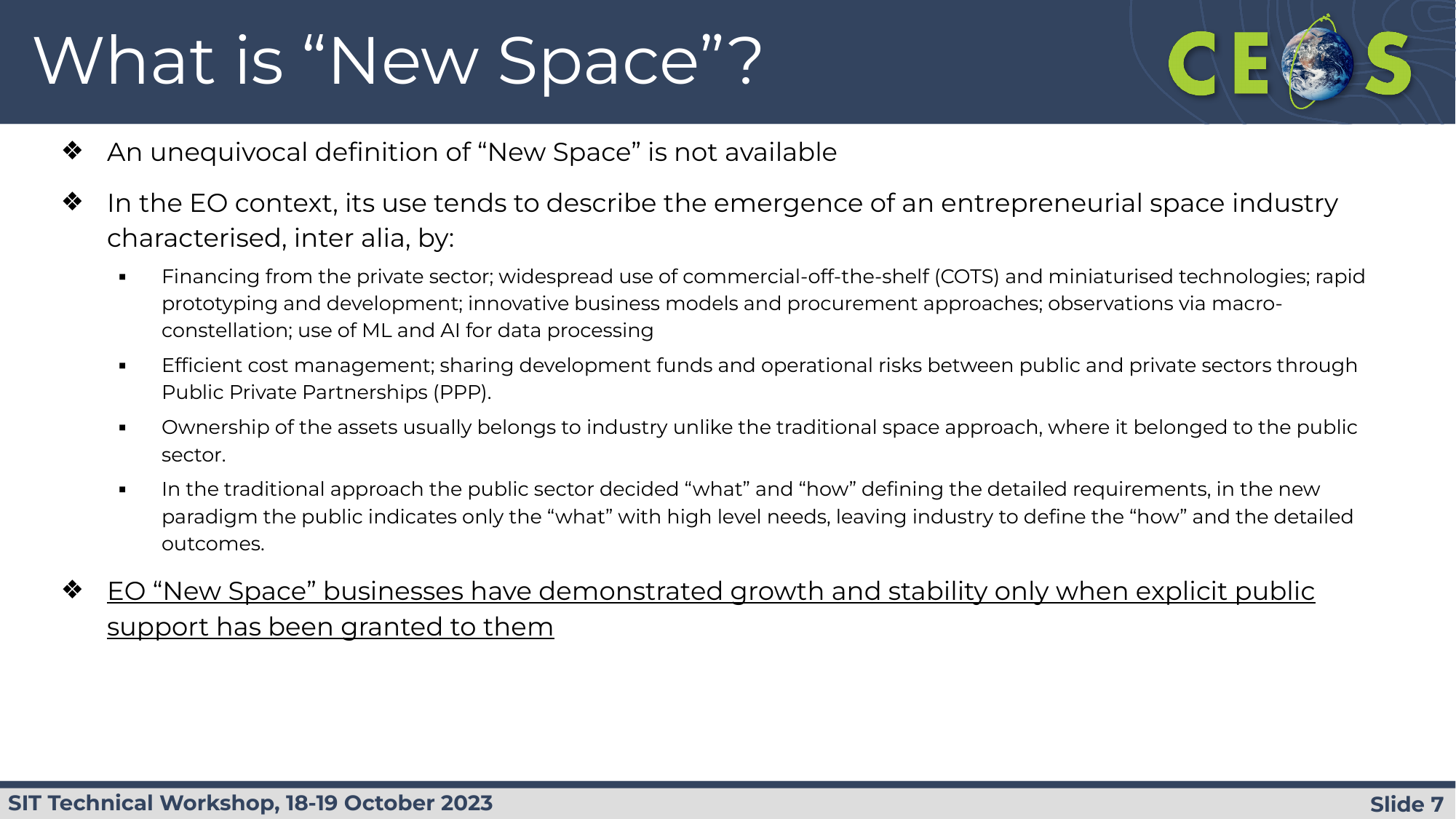

# What is “New Space”?
An unequivocal definition of “New Space” is not available
In the EO context, its use tends to describe the emergence of an entrepreneurial space industry characterised, inter alia, by:
Financing from the private sector; widespread use of commercial-off-the-shelf (COTS) and miniaturised technologies; rapid prototyping and development; innovative business models and procurement approaches; observations via macro-constellation; use of ML and AI for data processing
Efficient cost management; sharing development funds and operational risks between public and private sectors through Public Private Partnerships (PPP).
Ownership of the assets usually belongs to industry unlike the traditional space approach, where it belonged to the public sector.
In the traditional approach the public sector decided “what” and “how” defining the detailed requirements, in the new paradigm the public indicates only the “what” with high level needs, leaving industry to define the “how” and the detailed outcomes.
EO “New Space” businesses have demonstrated growth and stability only when explicit public support has been granted to them